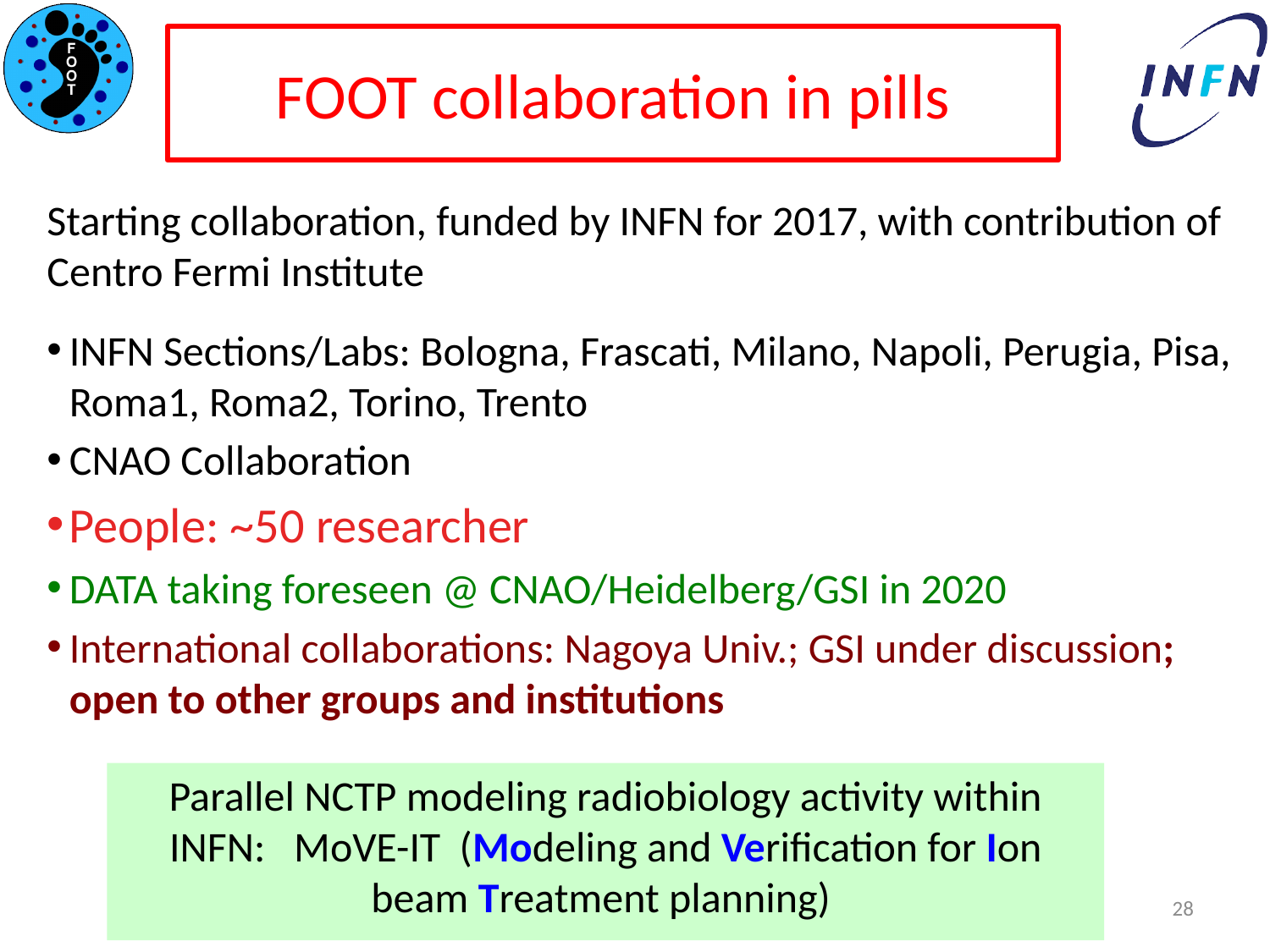

# FOOT collaboration in pills
Starting collaboration, funded by INFN for 2017, with contribution of Centro Fermi Institute

INFN Sections/Labs: Bologna, Frascati, Milano, Napoli, Perugia, Pisa, Roma1, Roma2, Torino, Trento
CNAO Collaboration
People: ~50 researcher
DATA taking foreseen @ CNAO/Heidelberg/GSI in 2020
International collaborations: Nagoya Univ.; GSI under discussion; open to other groups and institutions
Parallel NCTP modeling radiobiology activity within INFN:   MoVE-IT  (Modeling and Verification for Ion beam Treatment planning)
28